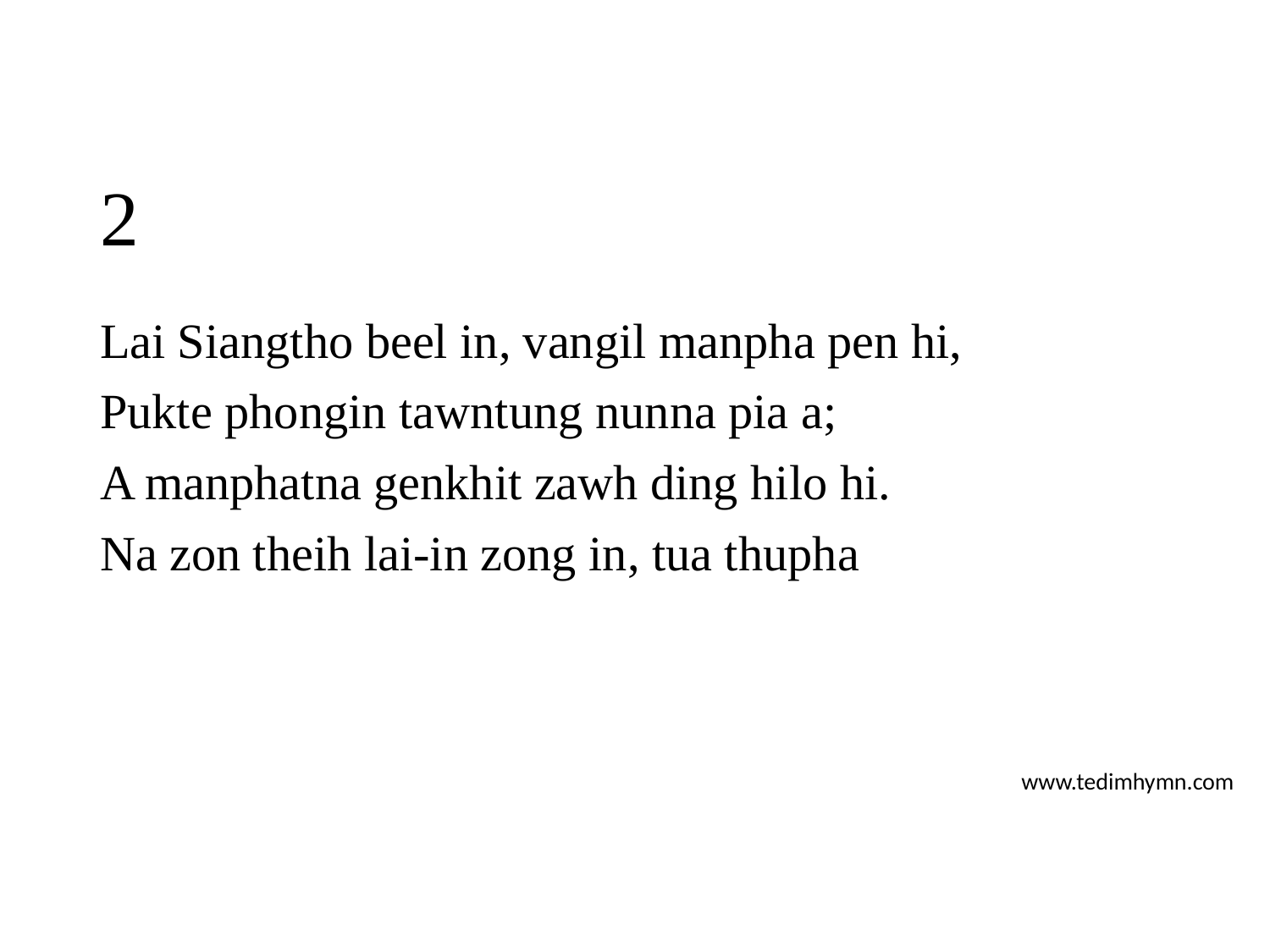

# 2
Lai Siangtho beel in, vangil manpha pen hi,
Pukte phongin tawntung nunna pia a;
A manphatna genkhit zawh ding hilo hi.
Na zon theih lai-in zong in, tua thupha
www.tedimhymn.com